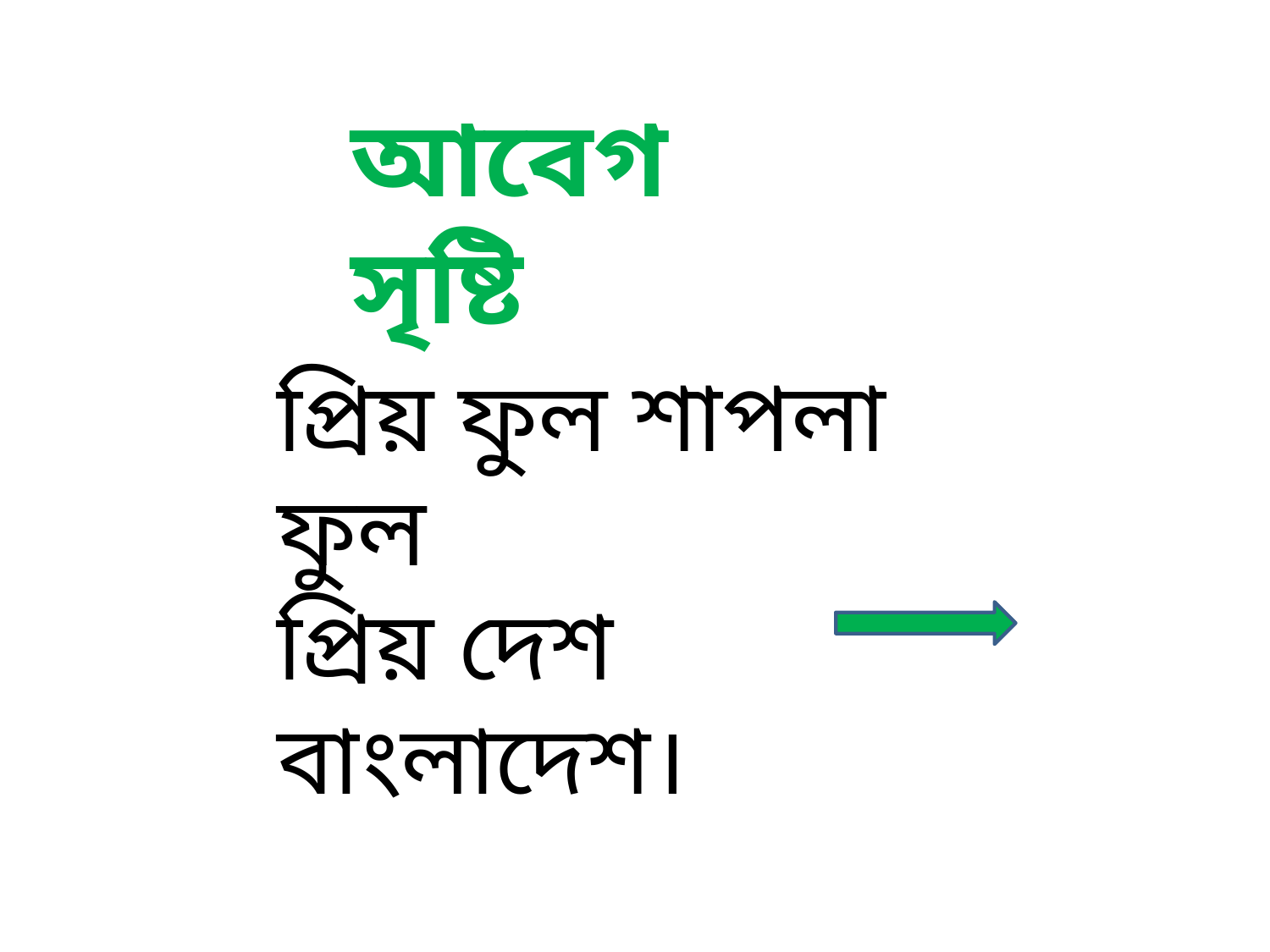

আবেগ সৃষ্টি
প্রিয় ফুল শাপলা ফুল
প্রিয় দেশ বাংলাদেশ।